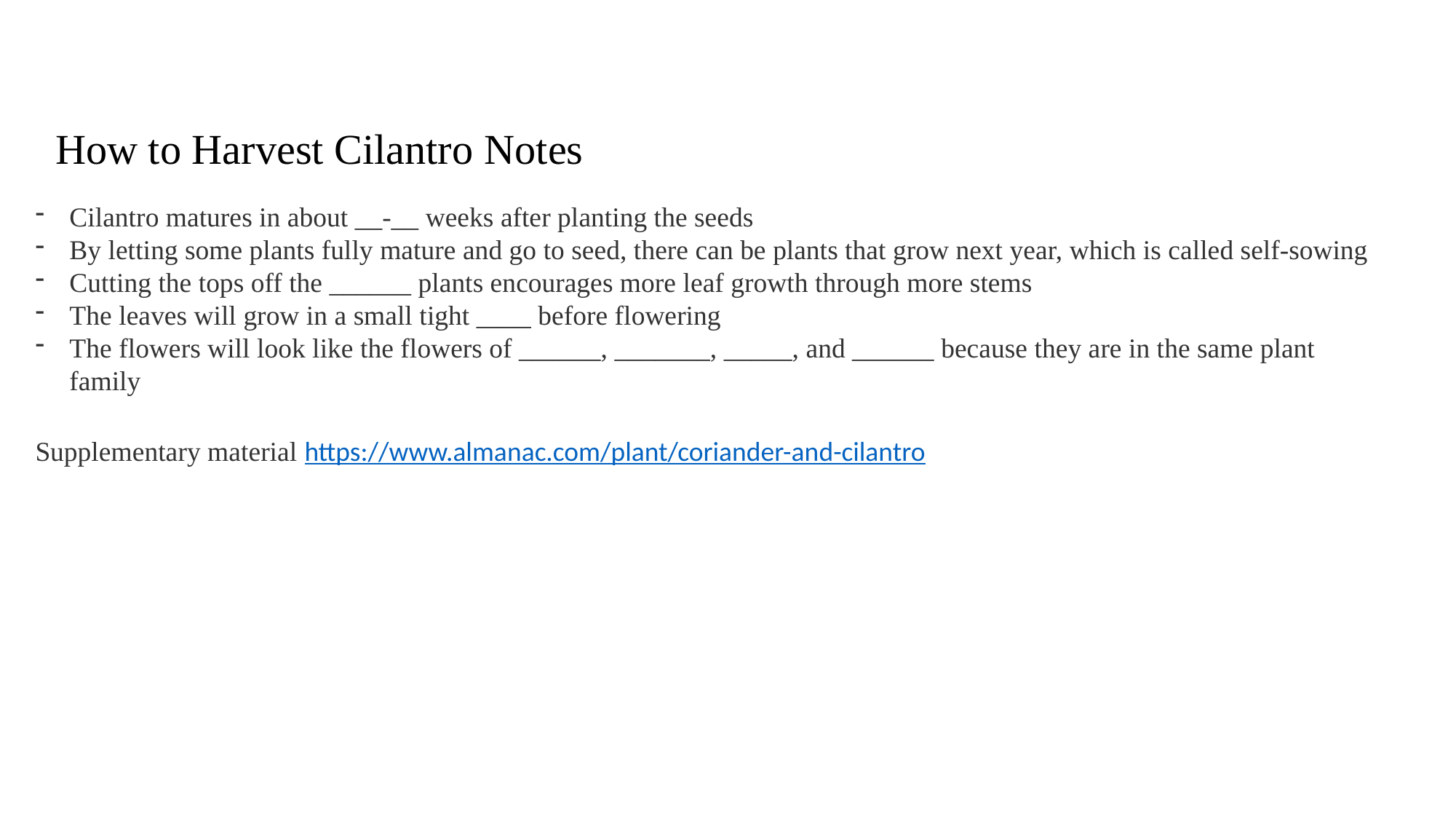

How to Harvest Cilantro Notes
Cilantro matures in about __-__ weeks after planting the seeds
By letting some plants fully mature and go to seed, there can be plants that grow next year, which is called self-sowing
Cutting the tops off the ______ plants encourages more leaf growth through more stems
The leaves will grow in a small tight ____ before flowering
The flowers will look like the flowers of ______, _______, _____, and ______ because they are in the same plant family

Supplementary material https://www.almanac.com/plant/coriander-and-cilantro